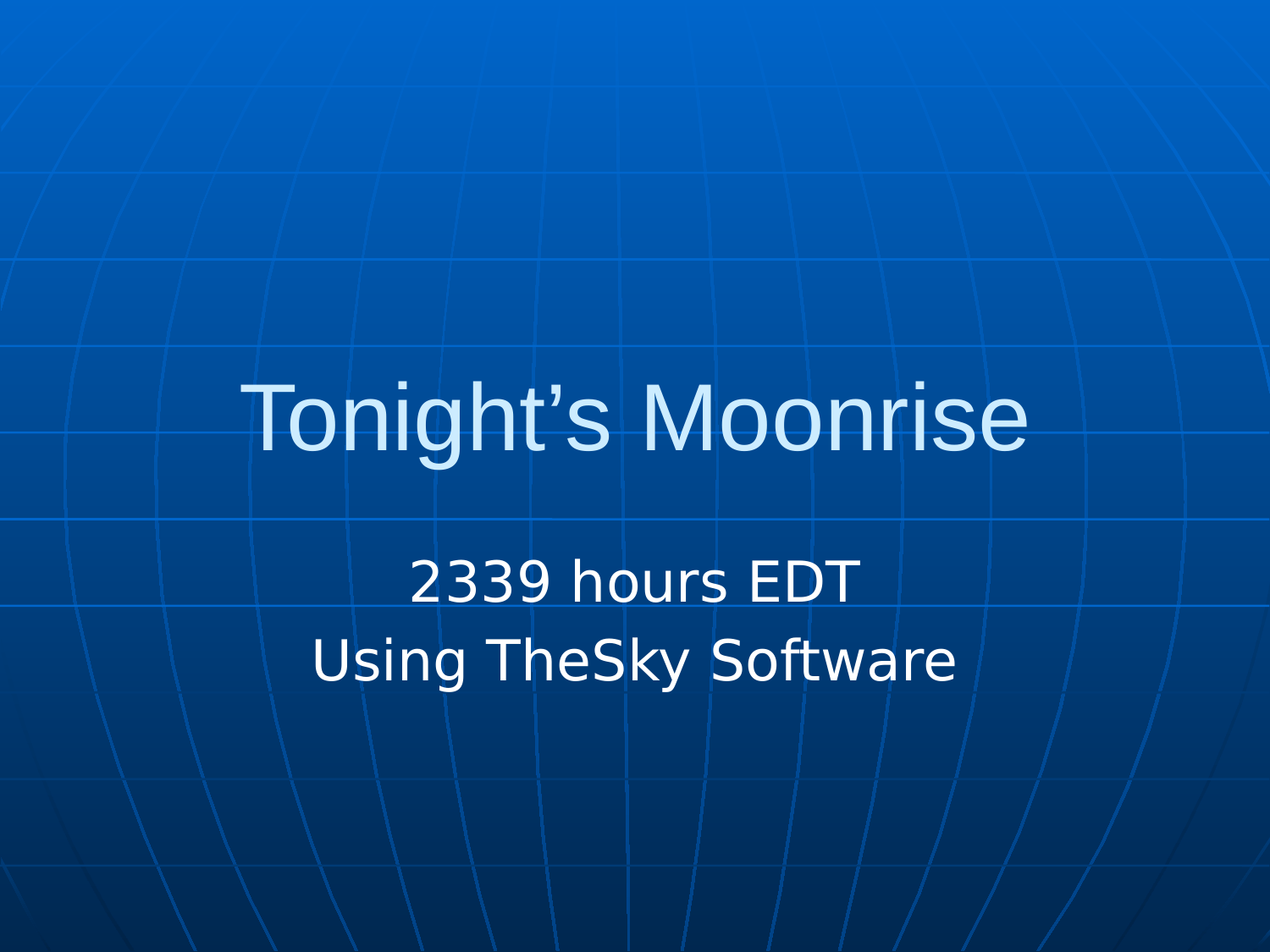

# Tonight’s Moonrise
2339 hours EDT
Using TheSky Software